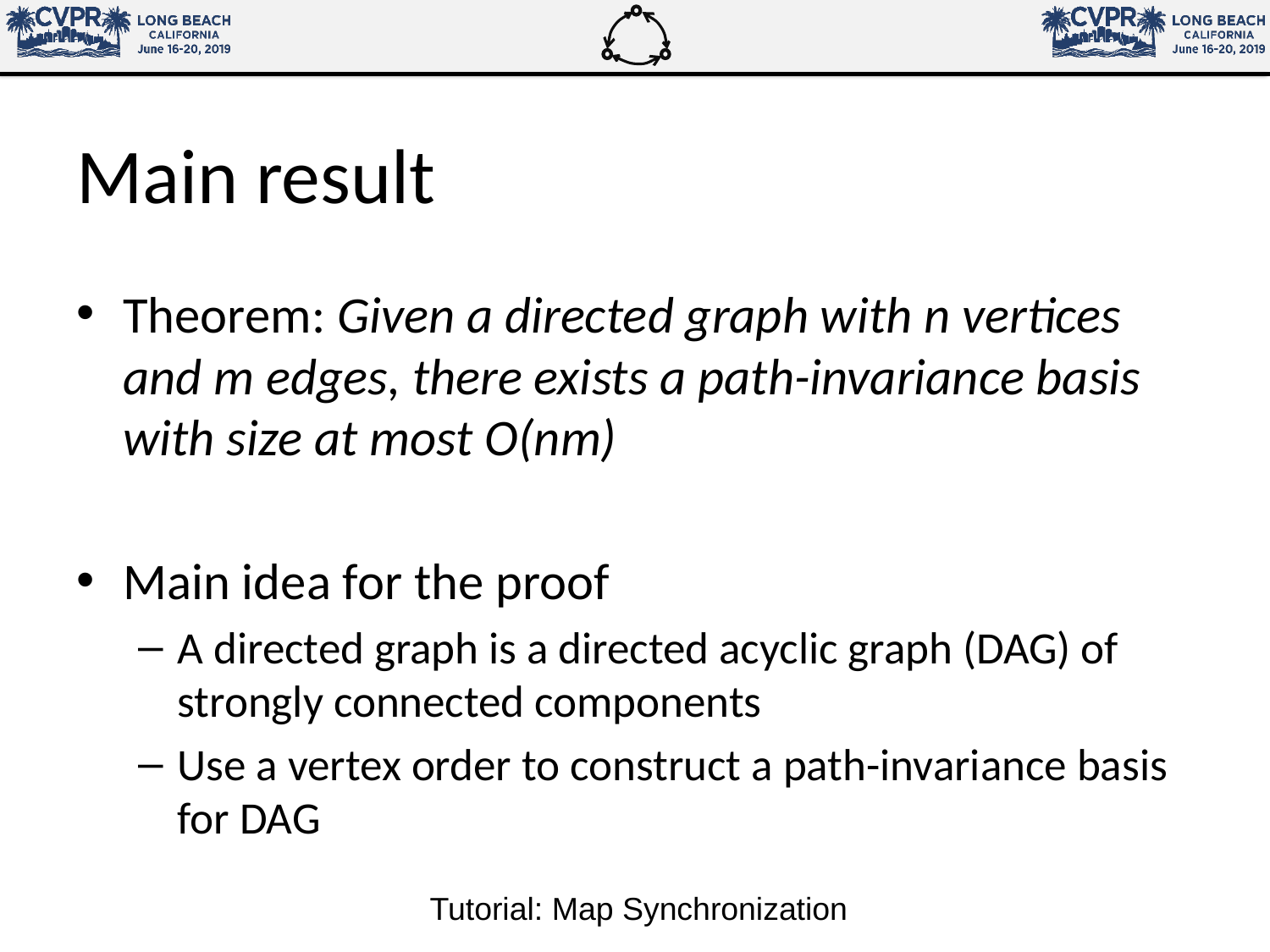

# Main result
Theorem: Given a directed graph with n vertices and m edges, there exists a path-invariance basis with size at most O(nm)

Main idea for the proof
A directed graph is a directed acyclic graph (DAG) of strongly connected components
Use a vertex order to construct a path-invariance basis for DAG